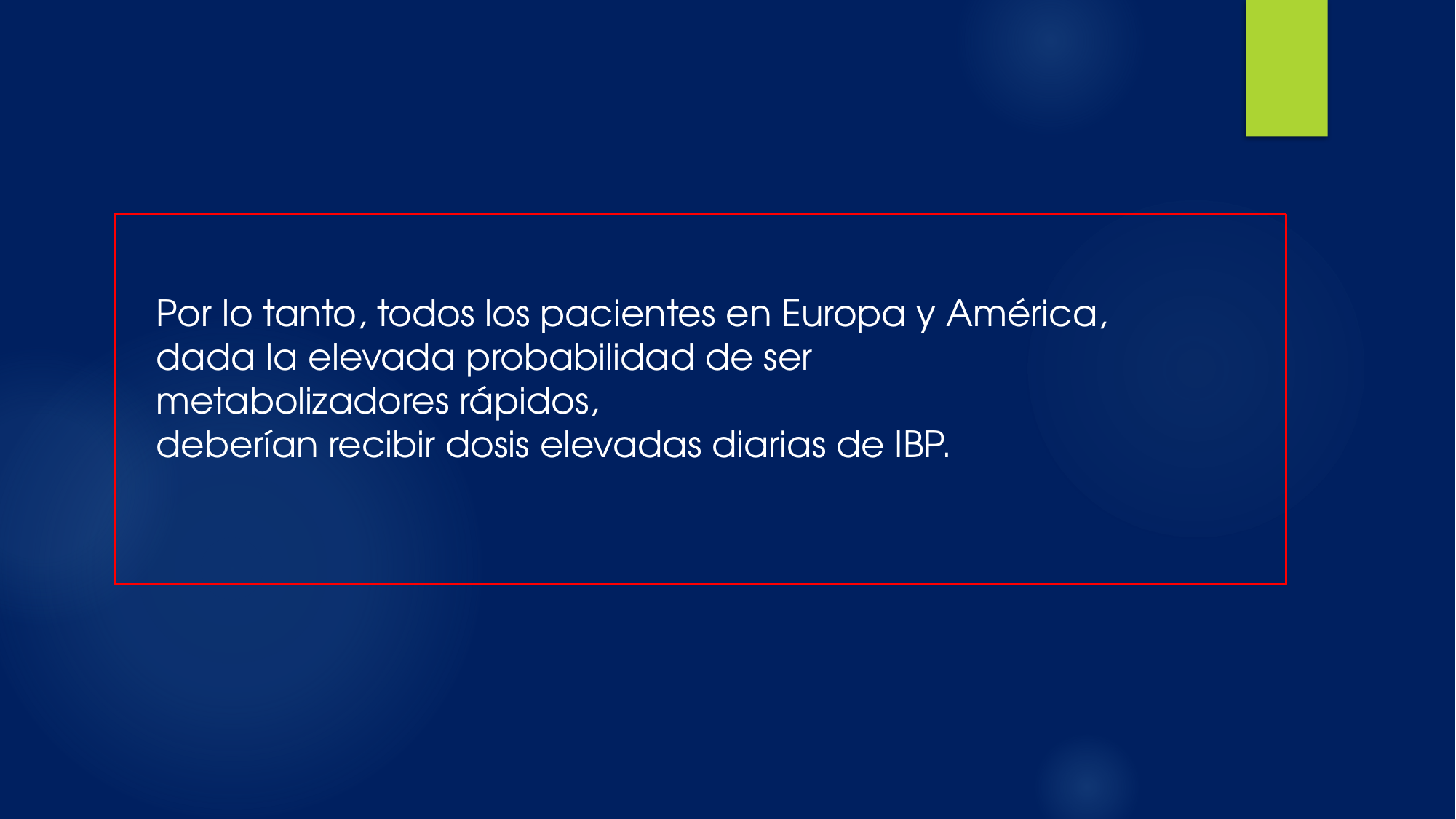

Por lo tanto, todos los pacientes en Europa y América,
dada la elevada probabilidad de ser
metabolizadores rápidos,
deberían recibir dosis elevadas diarias de IBP.